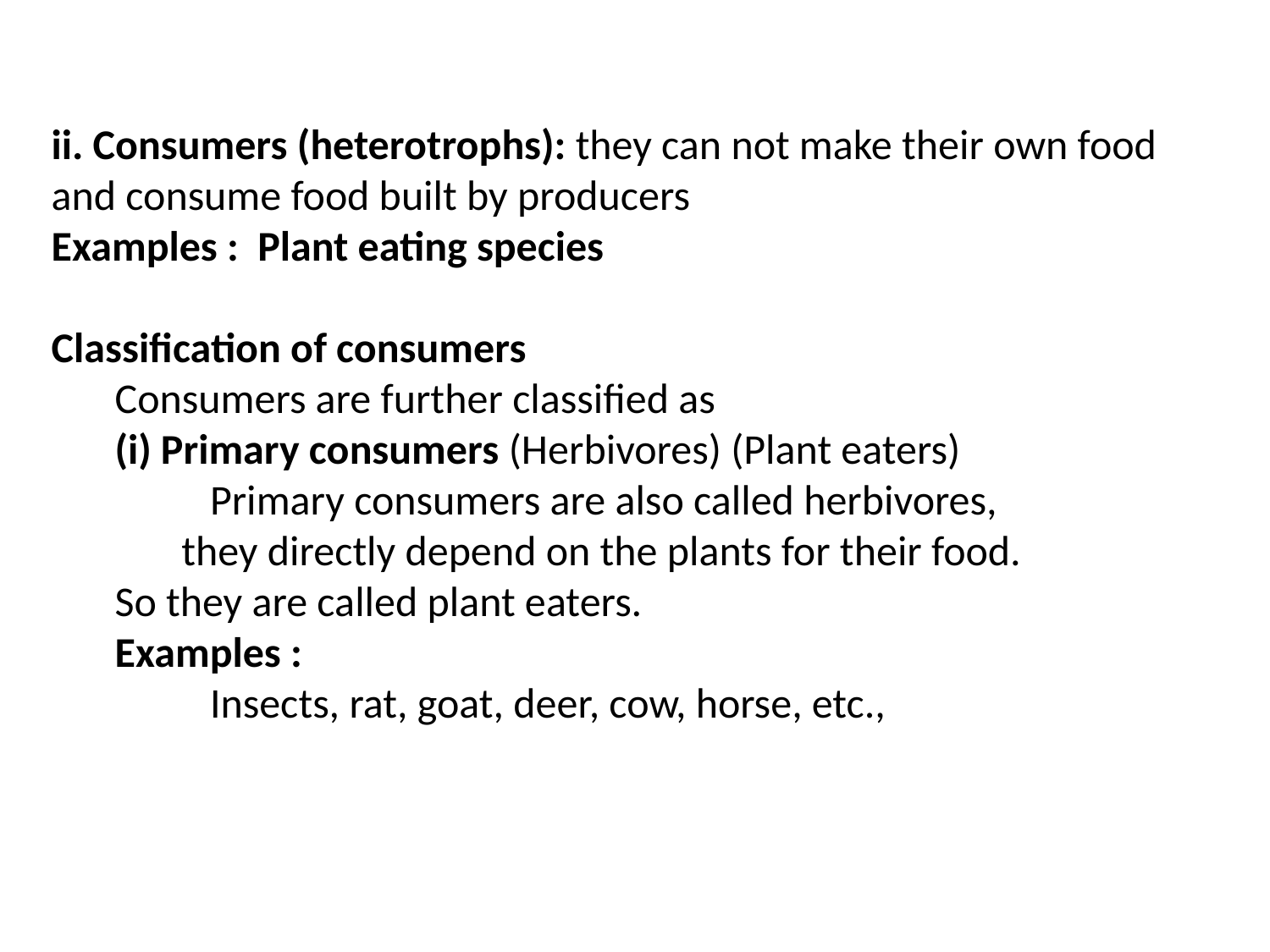

ii. Consumers (heterotrophs): they can not make their own food
and consume food built by producers
Examples :  Plant eating species

Classification of consumers
Consumers are further classified as
(i) Primary consumers (Herbivores) (Plant eaters)
	Primary consumers are also called herbivores,
       they directly depend on the plants for their food.
So they are called plant eaters.
Examples :
	Insects, rat, goat, deer, cow, horse, etc.,